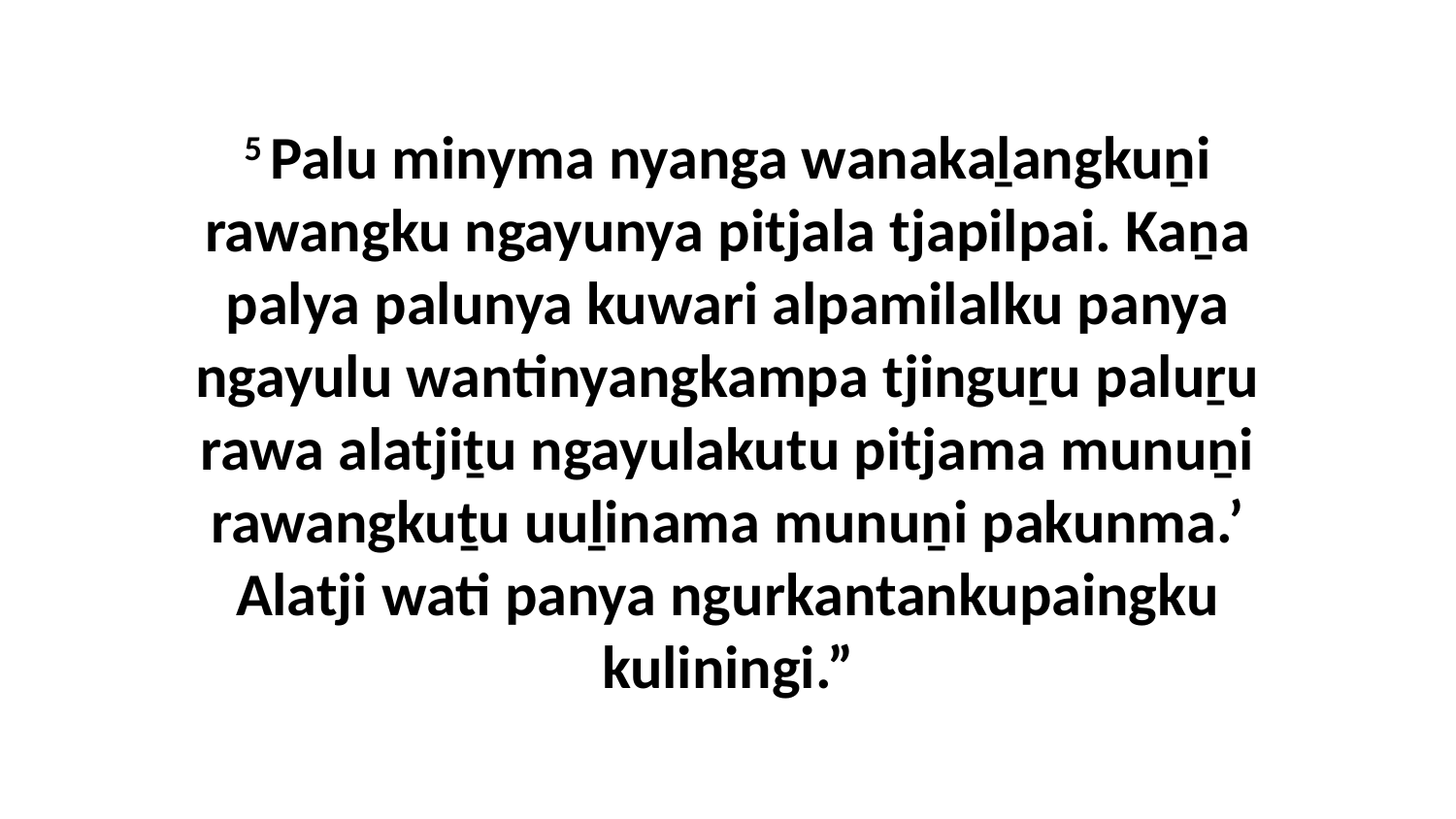

5 Palu minyma nyanga wanakaḻangkuṉi rawangku ngayunya pitjala tjapilpai. Kaṉa palya palunya kuwari alpamilalku panya ngayulu wantinyangkampa tjinguṟu paluṟu rawa alatjiṯu ngayulakutu pitjama munuṉi rawangkuṯu uuḻinama munuṉi pakunma.’ Alatji wati panya ngurkantankupaingku kuliningi.”